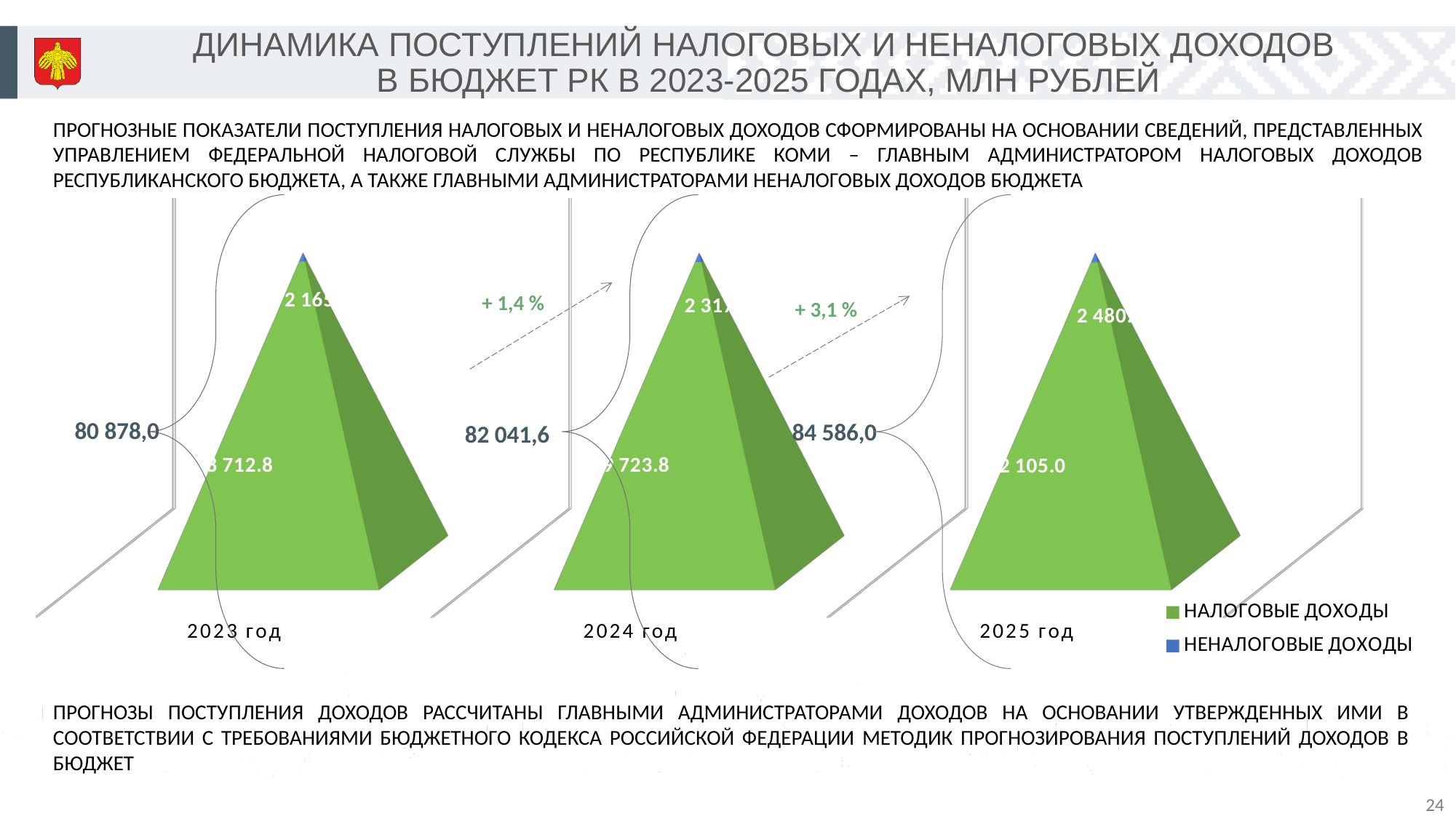

ДИНАМИКА ПОСТУПЛЕНИЙ НАЛОГОВЫХ И НЕНАЛОГОВЫХ ДОХОДОВ
В БЮДЖЕТ РК В 2023-2025 ГОДАХ, МЛН РУБЛЕЙ
ПРОГНОЗНЫЕ ПОКАЗАТЕЛИ ПОСТУПЛЕНИЯ НАЛОГОВЫХ И НЕНАЛОГОВЫХ ДОХОДОВ СФОРМИРОВАНЫ НА ОСНОВАНИИ СВЕДЕНИЙ, ПРЕДСТАВЛЕННЫХ УПРАВЛЕНИЕМ ФЕДЕРАЛЬНОЙ НАЛОГОВОЙ СЛУЖБЫ ПО РЕСПУБЛИКЕ КОМИ – ГЛАВНЫМ АДМИНИСТРАТОРОМ НАЛОГОВЫХ ДОХОДОВ РЕСПУБЛИКАНСКОГО БЮДЖЕТА, А ТАКЖЕ ГЛАВНЫМИ АДМИНИСТРАТОРАМИ НЕНАЛОГОВЫХ ДОХОДОВ БЮДЖЕТА

[unsupported chart]

+ 1,4 %
+ 3,1 %
80 878,0
84 586,0
82 041,6
ПРОГНОЗЫ ПОСТУПЛЕНИЯ ДОХОДОВ РАССЧИТАНЫ ГЛАВНЫМИ АДМИНИСТРАТОРАМИ ДОХОДОВ НА ОСНОВАНИИ УТВЕРЖДЕННЫХ ИМИ В СООТВЕТСТВИИ С ТРЕБОВАНИЯМИ БЮДЖЕТНОГО КОДЕКСА РОССИЙСКОЙ ФЕДЕРАЦИИ МЕТОДИК ПРОГНОЗИРОВАНИЯ ПОСТУПЛЕНИЙ ДОХОДОВ В БЮДЖЕТ
24